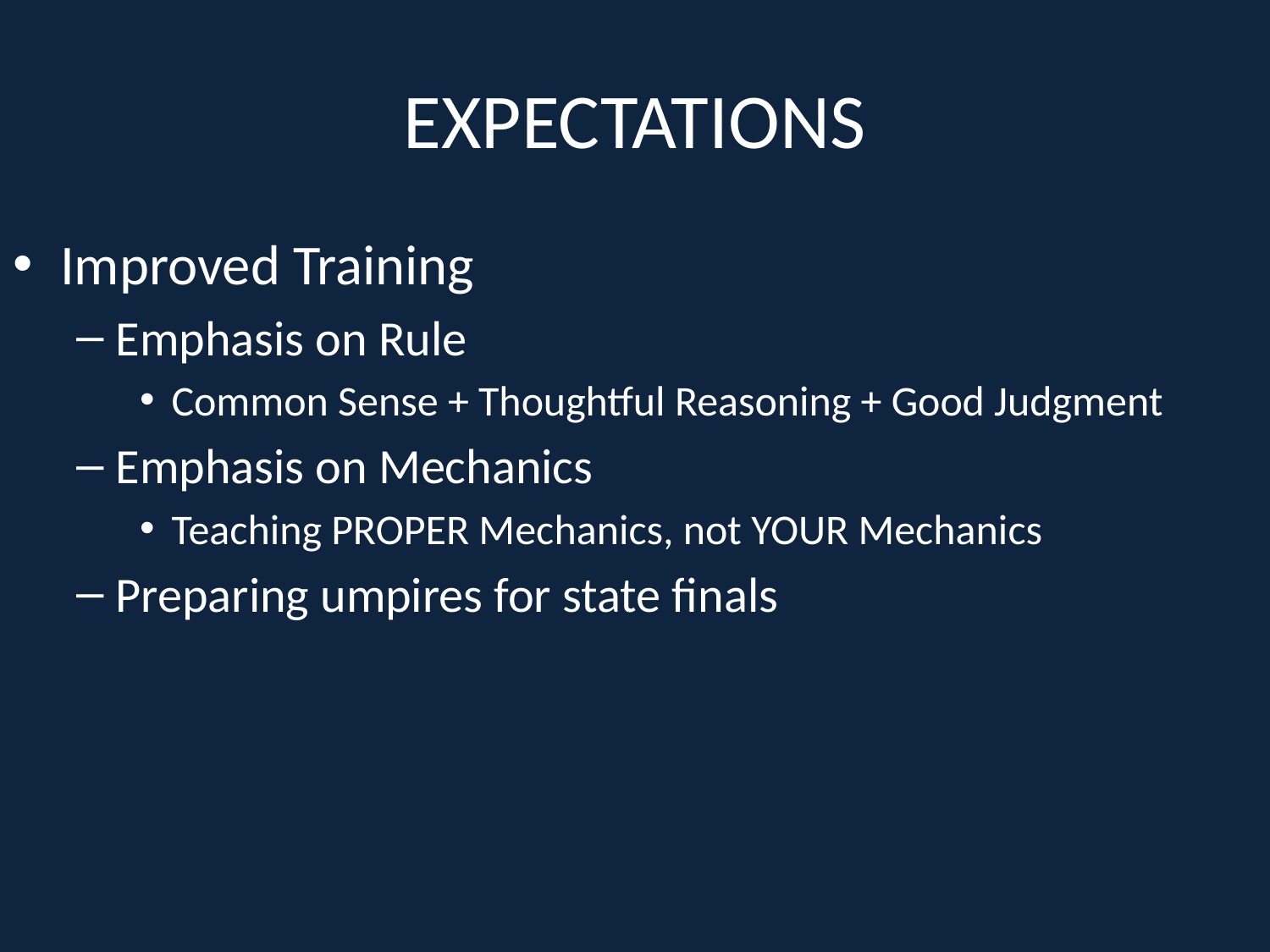

# EXPECTATIONS
Improved Training
Emphasis on Rule
Common Sense + Thoughtful Reasoning + Good Judgment
Emphasis on Mechanics
Teaching PROPER Mechanics, not YOUR Mechanics
Preparing umpires for state finals